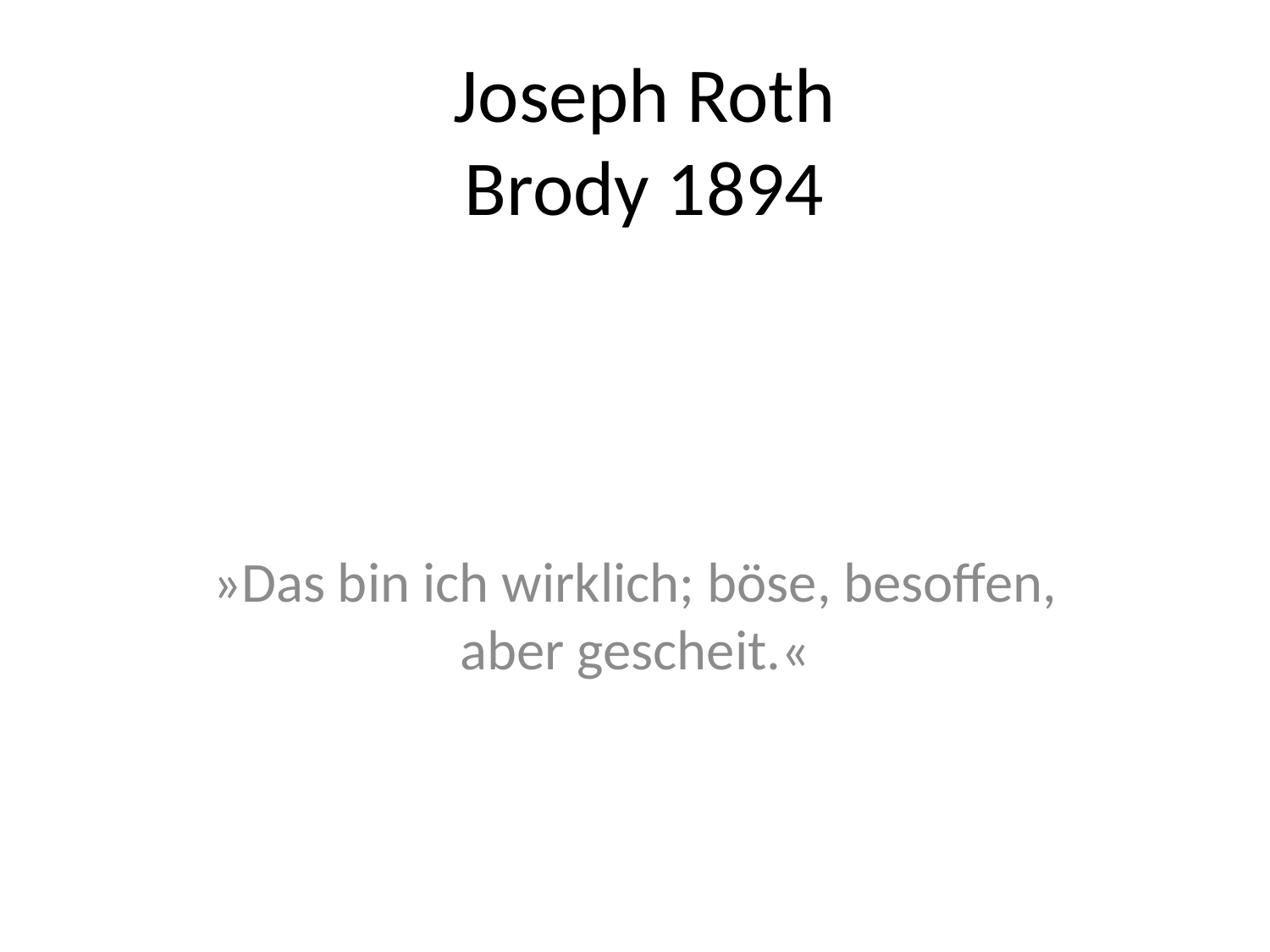

# Joseph Roth Brody 1894
»Das bin ich wirklich; böse, besoffen, aber gescheit.«